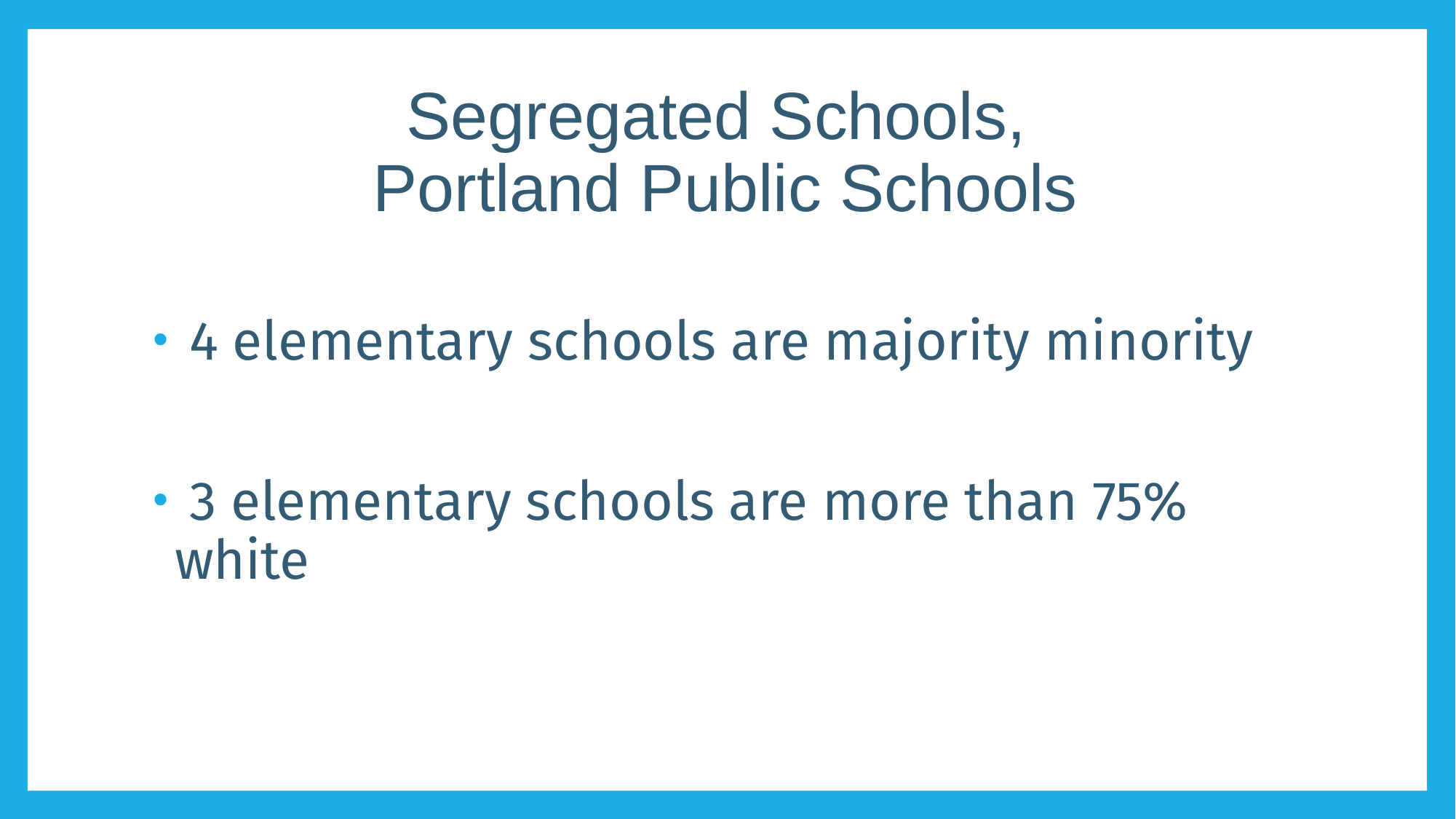

# Segregated Schools, Portland Public Schools
 4 elementary schools are majority minority

 3 elementary schools are more than 75% white